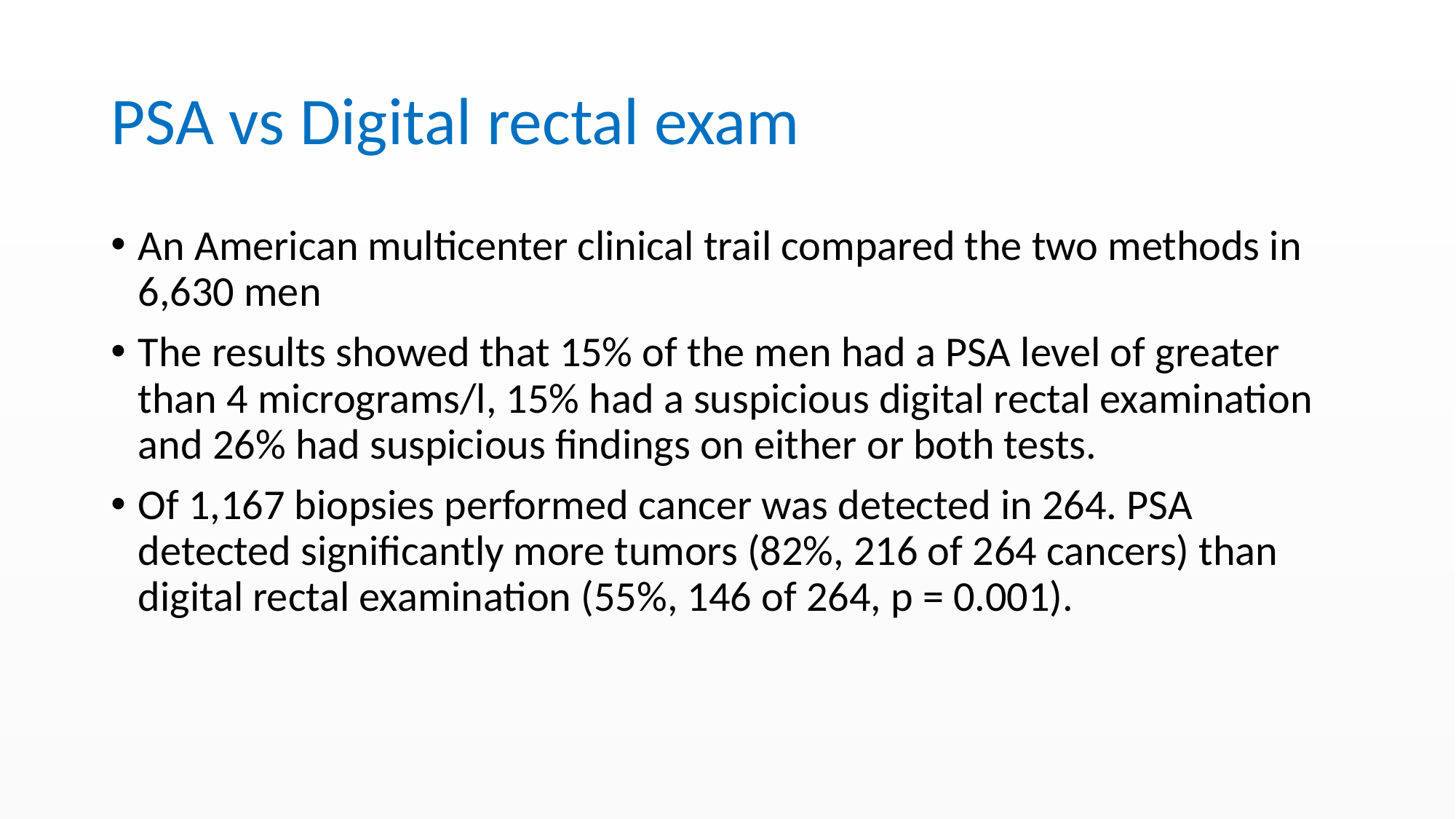

# PSA vs Digital rectal exam
An American multicenter clinical trail compared the two methods in 6,630 men
The results showed that 15% of the men had a PSA level of greater than 4 micrograms/l, 15% had a suspicious digital rectal examination and 26% had suspicious findings on either or both tests.
Of 1,167 biopsies performed cancer was detected in 264. PSA detected significantly more tumors (82%, 216 of 264 cancers) than digital rectal examination (55%, 146 of 264, p = 0.001).